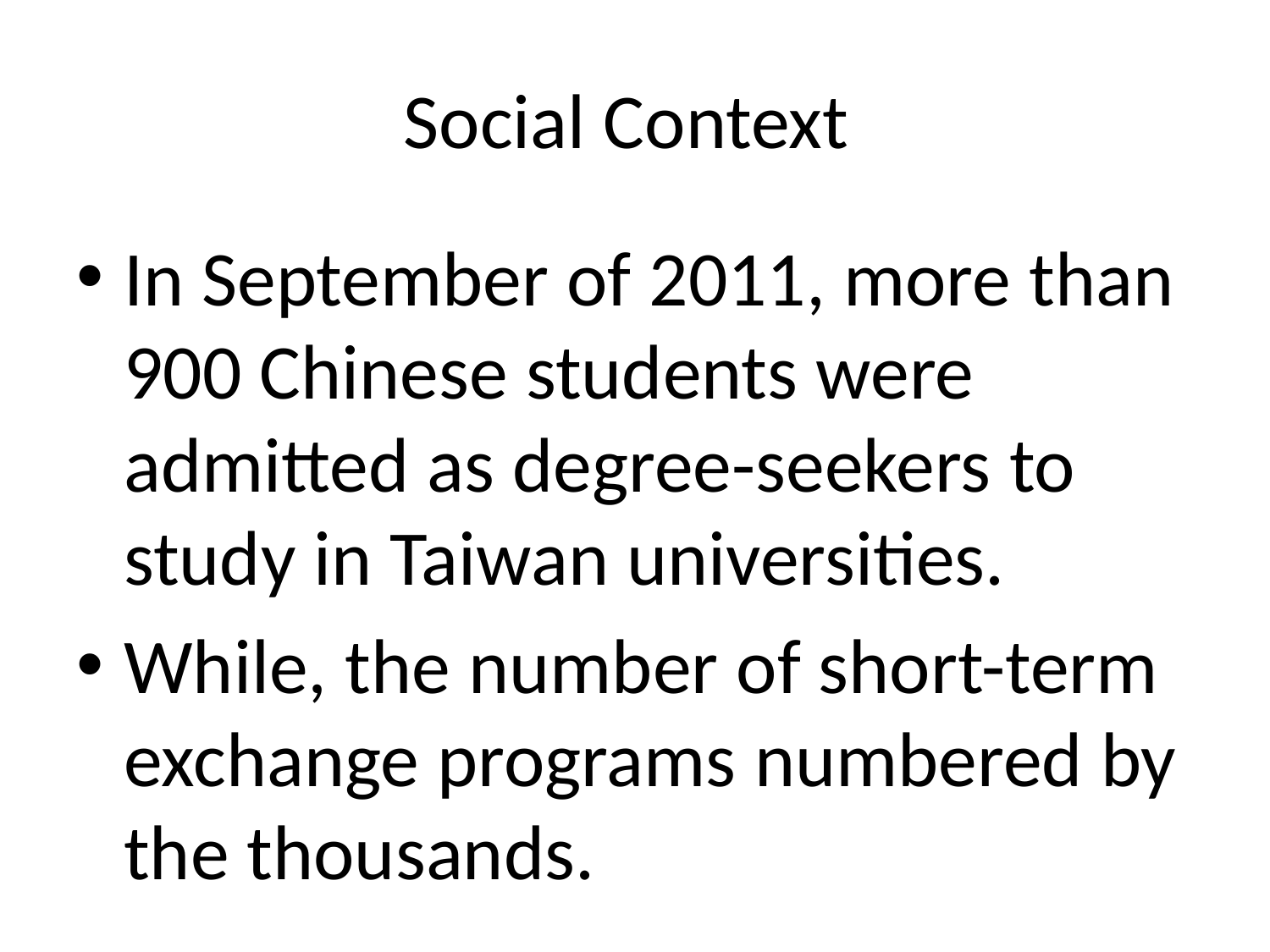

# Social Context
In September of 2011, more than 900 Chinese students were admitted as degree-seekers to study in Taiwan universities.
While, the number of short-term exchange programs numbered by the thousands.